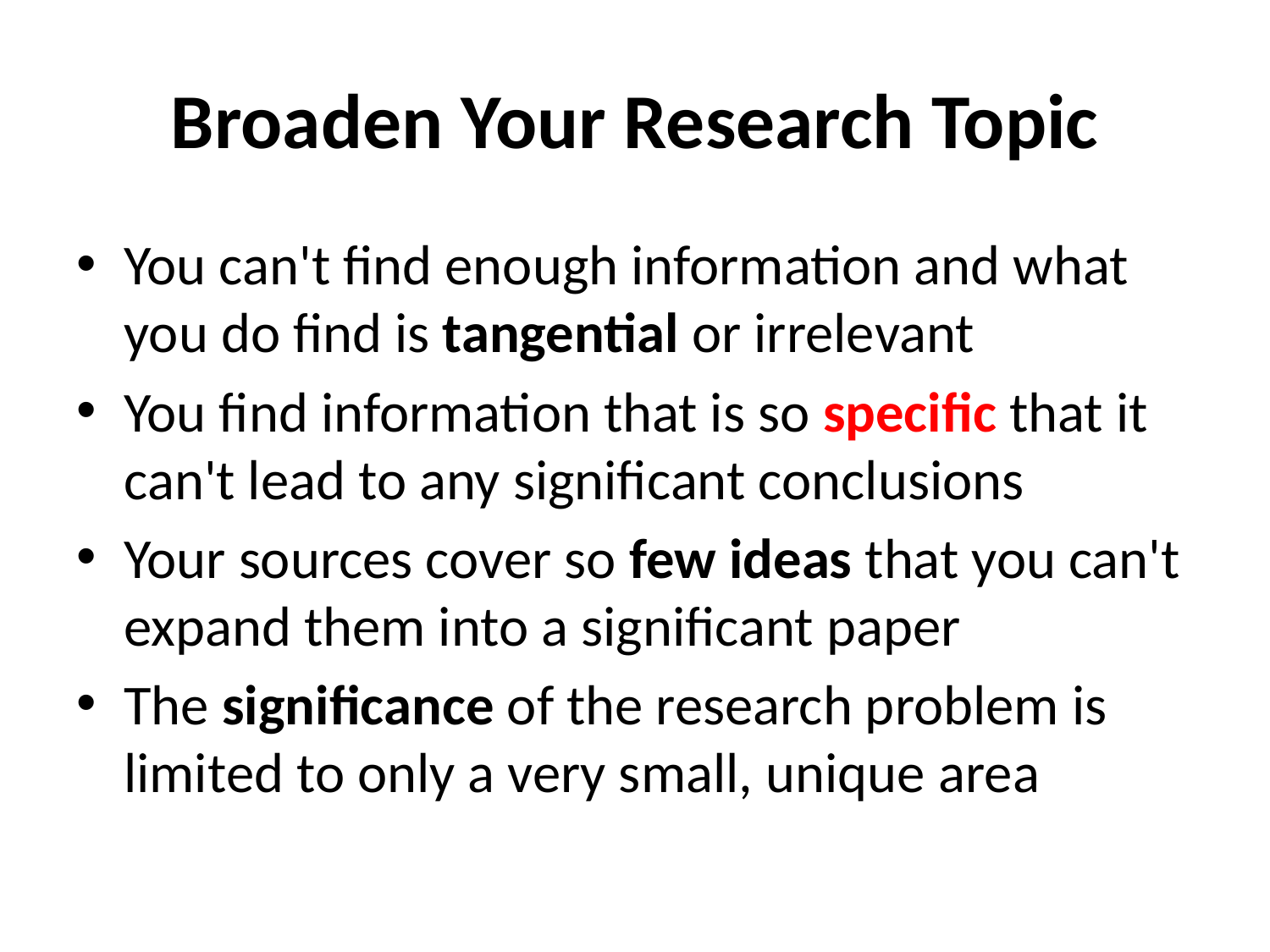

# Broaden Your Research Topic
You can't find enough information and what you do find is tangential or irrelevant
You find information that is so specific that it can't lead to any significant conclusions
Your sources cover so few ideas that you can't expand them into a significant paper
The significance of the research problem is limited to only a very small, unique area